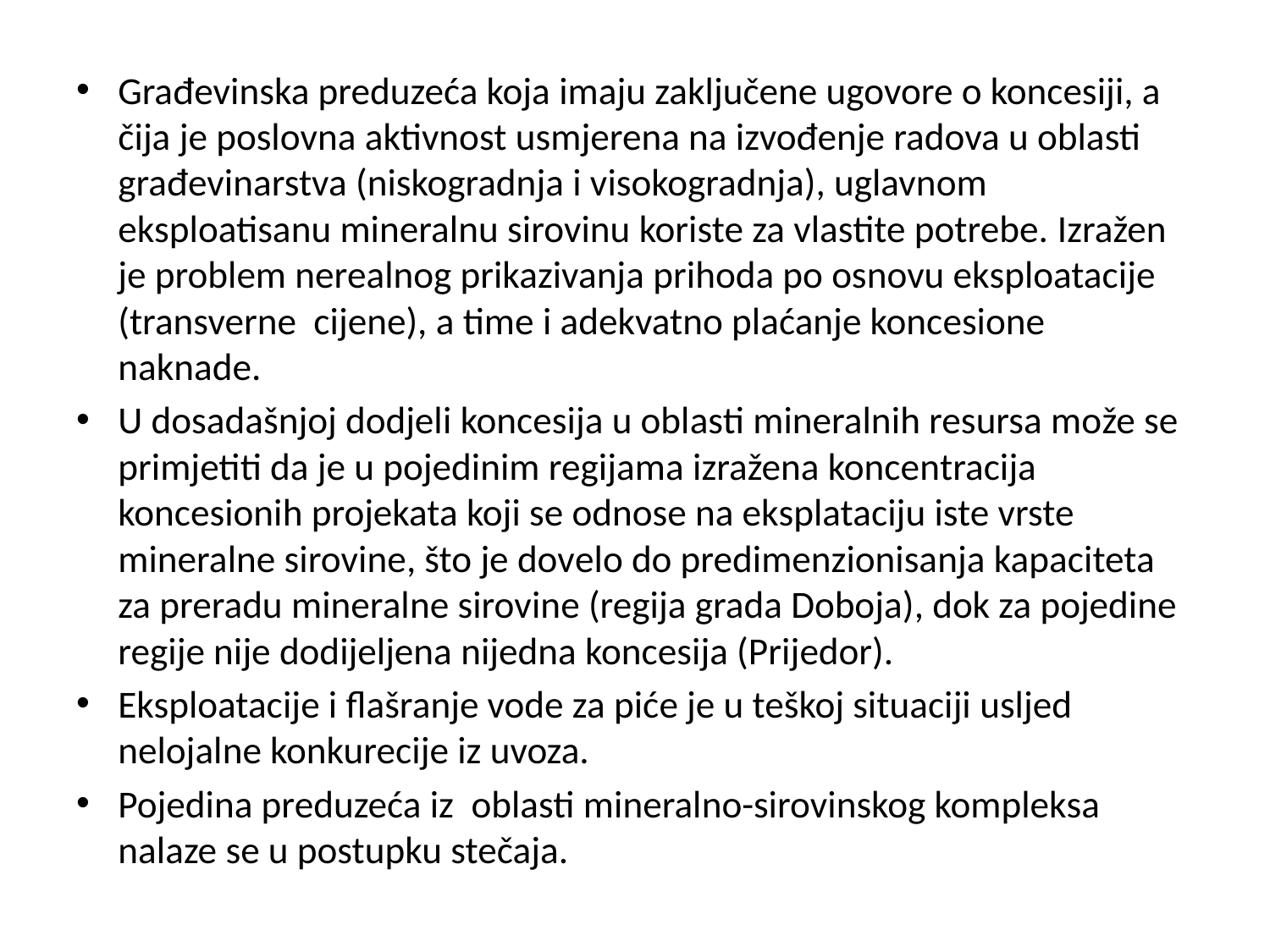

Građevinska preduzeća koja imaju zaključene ugovore o koncesiji, a čija je poslovna aktivnost usmjerena na izvođenje radova u oblasti građevinarstva (niskogradnja i visokogradnja), uglavnom eksploatisanu mineralnu sirovinu koriste za vlastite potrebe. Izražen je problem nerealnog prikazivanja prihoda po osnovu eksploatacije (transverne  cijene), a time i adekvatno plaćanje koncesione naknade.
U dosadašnjoj dodjeli koncesija u oblasti mineralnih resursa može se primjetiti da je u pojedinim regijama izražena koncentracija koncesionih projekata koji se odnose na eksplataciju iste vrste mineralne sirovine, što je dovelo do predimenzionisanja kapaciteta za preradu mineralne sirovine (regija grada Doboja), dok za pojedine regije nije dodijeljena nijedna koncesija (Prijedor).
Eksploatacije i flašranje vode za piće je u teškoj situaciji usljed nelojalne konkurecije iz uvoza.
Pojedina preduzeća iz  oblasti mineralno-sirovinskog kompleksa nalaze se u postupku stečaja.